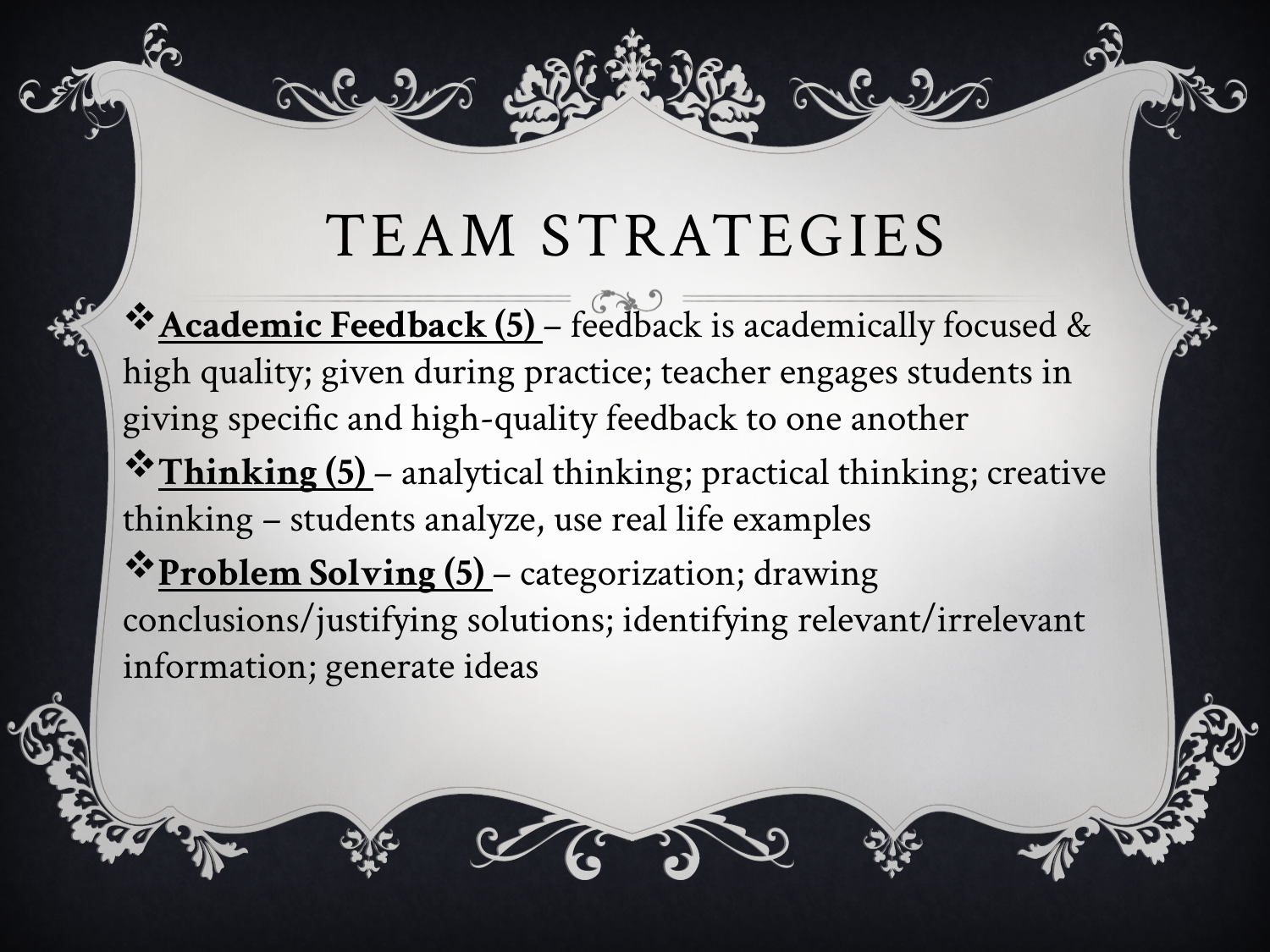

# Team strategies
Academic Feedback (5) – feedback is academically focused & high quality; given during practice; teacher engages students in giving specific and high-quality feedback to one another
Thinking (5) – analytical thinking; practical thinking; creative thinking – students analyze, use real life examples
Problem Solving (5) – categorization; drawing conclusions/justifying solutions; identifying relevant/irrelevant information; generate ideas